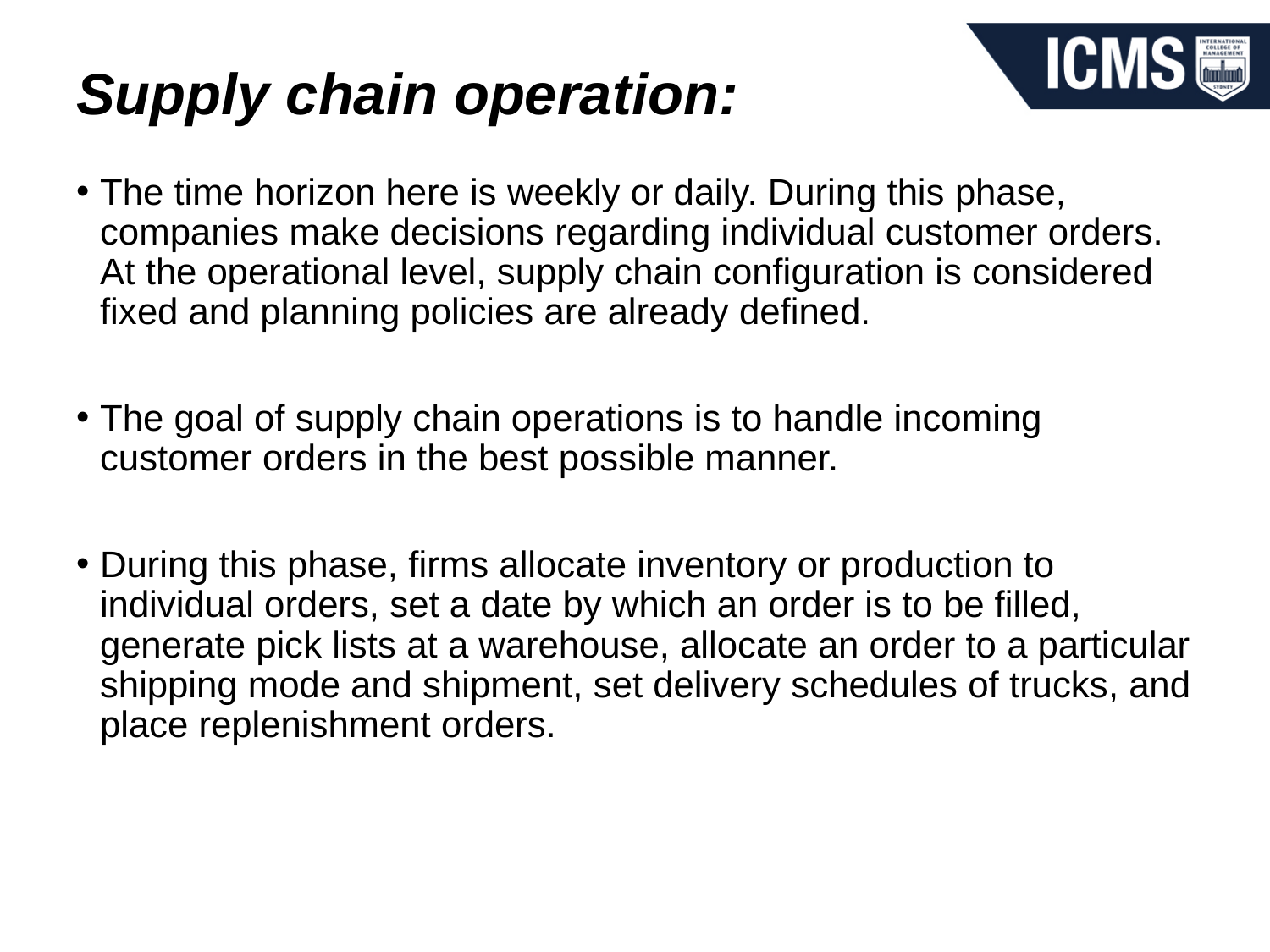

# Supply chain operation:
The time horizon here is weekly or daily. During this phase, companies make decisions regarding individual customer orders. At the operational level, supply chain configuration is considered fixed and planning policies are already defined.

The goal of supply chain operations is to handle incoming customer orders in the best possible manner.

During this phase, firms allocate inventory or production to individual orders, set a date by which an order is to be filled, generate pick lists at a warehouse, allocate an order to a particular shipping mode and shipment, set delivery schedules of trucks, and place replenishment orders.